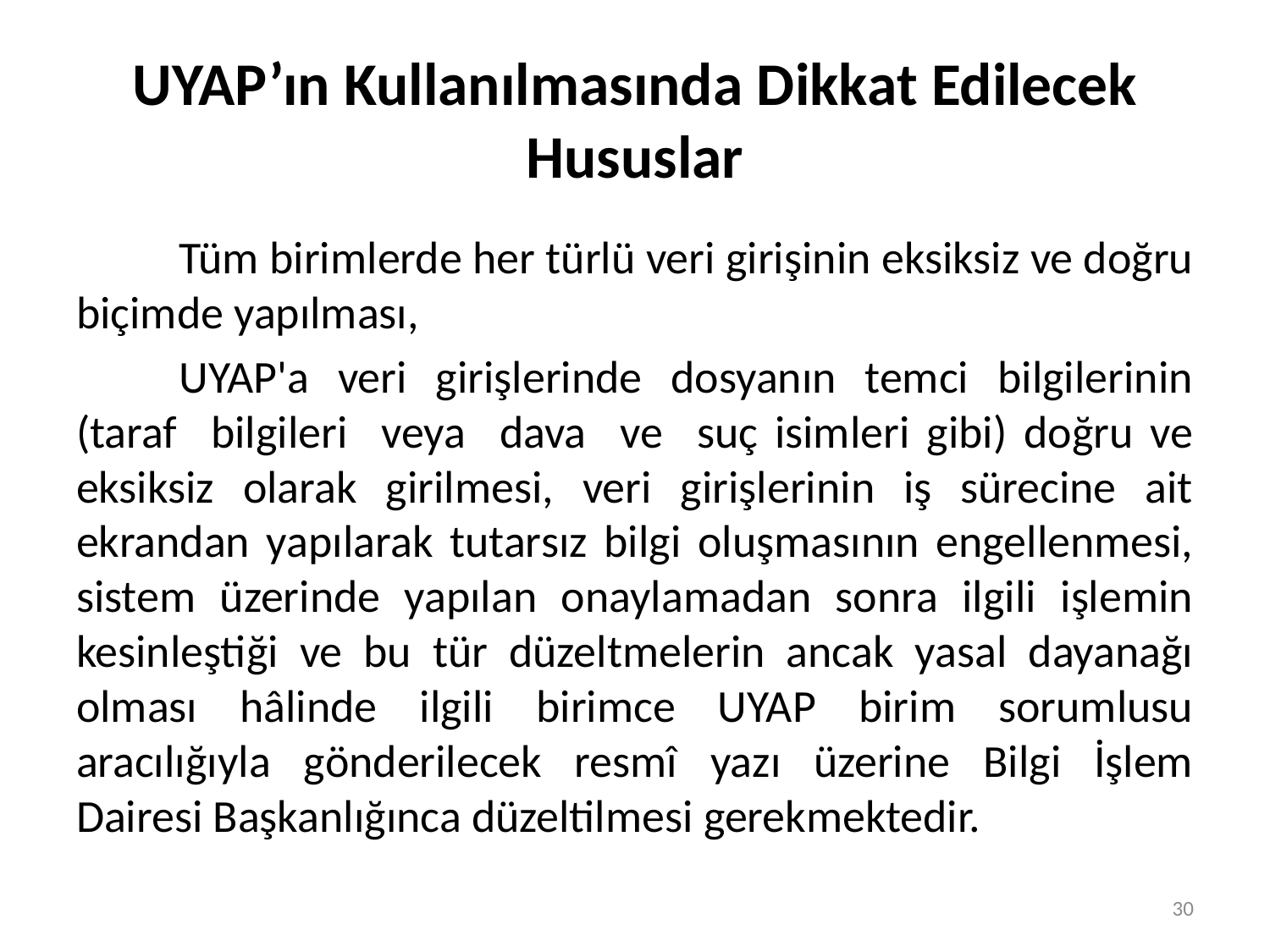

# UYAP’ın Kullanılmasında Dikkat Edilecek Hususlar
	Tüm birimlerde her türlü veri girişinin eksiksiz ve doğru biçimde yapılması,
	UYAP'a  veri  girişlerinde  dosyanın  temci  bilgilerinin (taraf  bilgileri  veya  dava  ve  suç isimleri gibi) doğru ve eksiksiz olarak girilmesi, veri girişlerinin iş sürecine ait ekrandan yapılarak tutarsız bilgi oluşmasının engellenmesi, sistem üzerinde yapılan onaylamadan sonra ilgili işlemin kesinleştiği ve bu tür düzeltmelerin ancak yasal dayanağı olması hâlinde ilgili birimce UYAP birim sorumlusu aracılığıyla gönderilecek resmî yazı üzerine Bilgi İşlem Dairesi Başkanlığınca düzeltilmesi gerekmektedir.
30